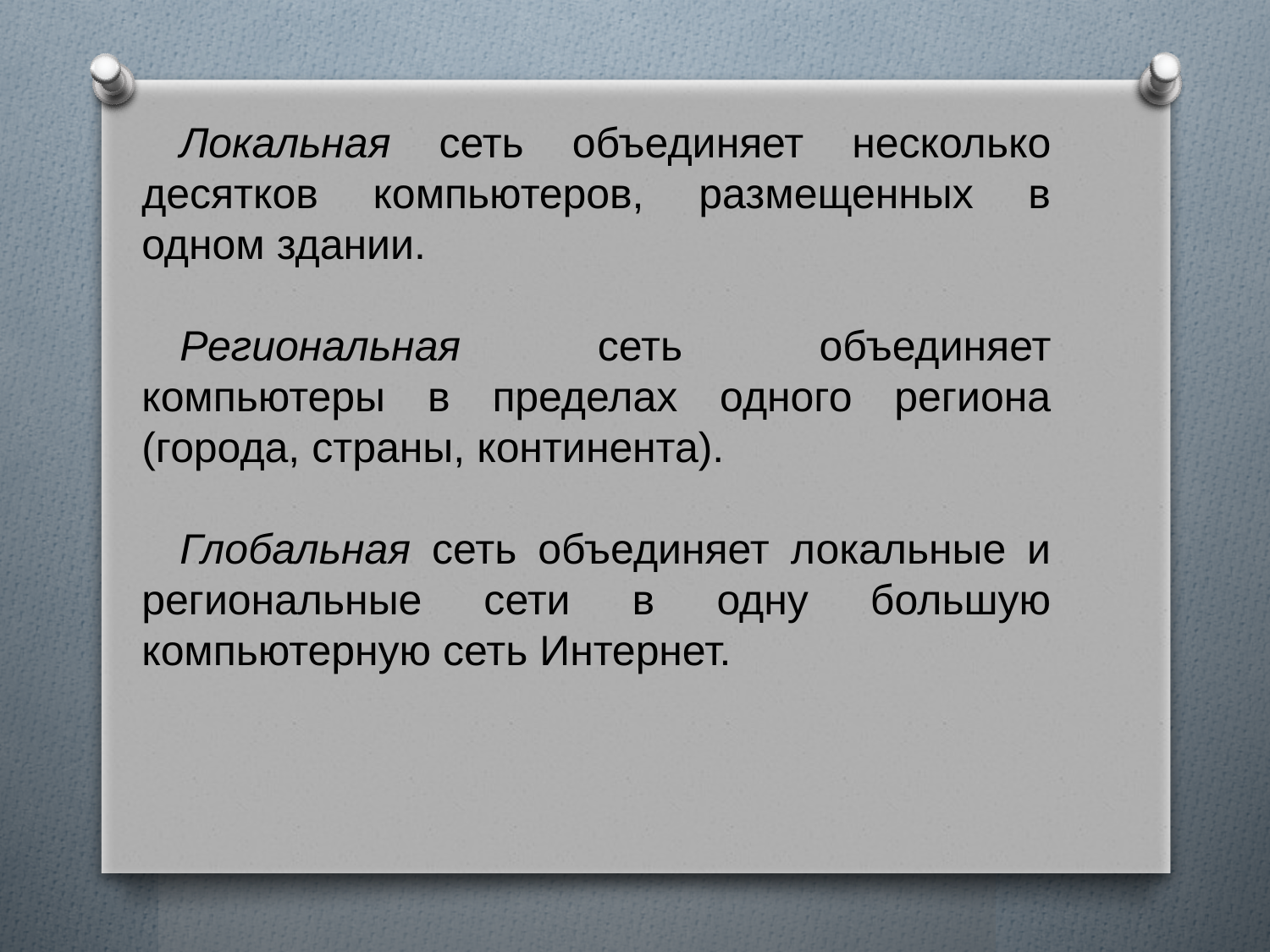

Локальная сеть объединяет несколько десятков компьютеров, размещенных в одном здании.

Региональная сеть объединяет компьютеры в пределах одного региона (города, страны, континента).

Глобальная сеть объединяет локальные и региональные сети в одну большую компьютерную сеть Интернет.